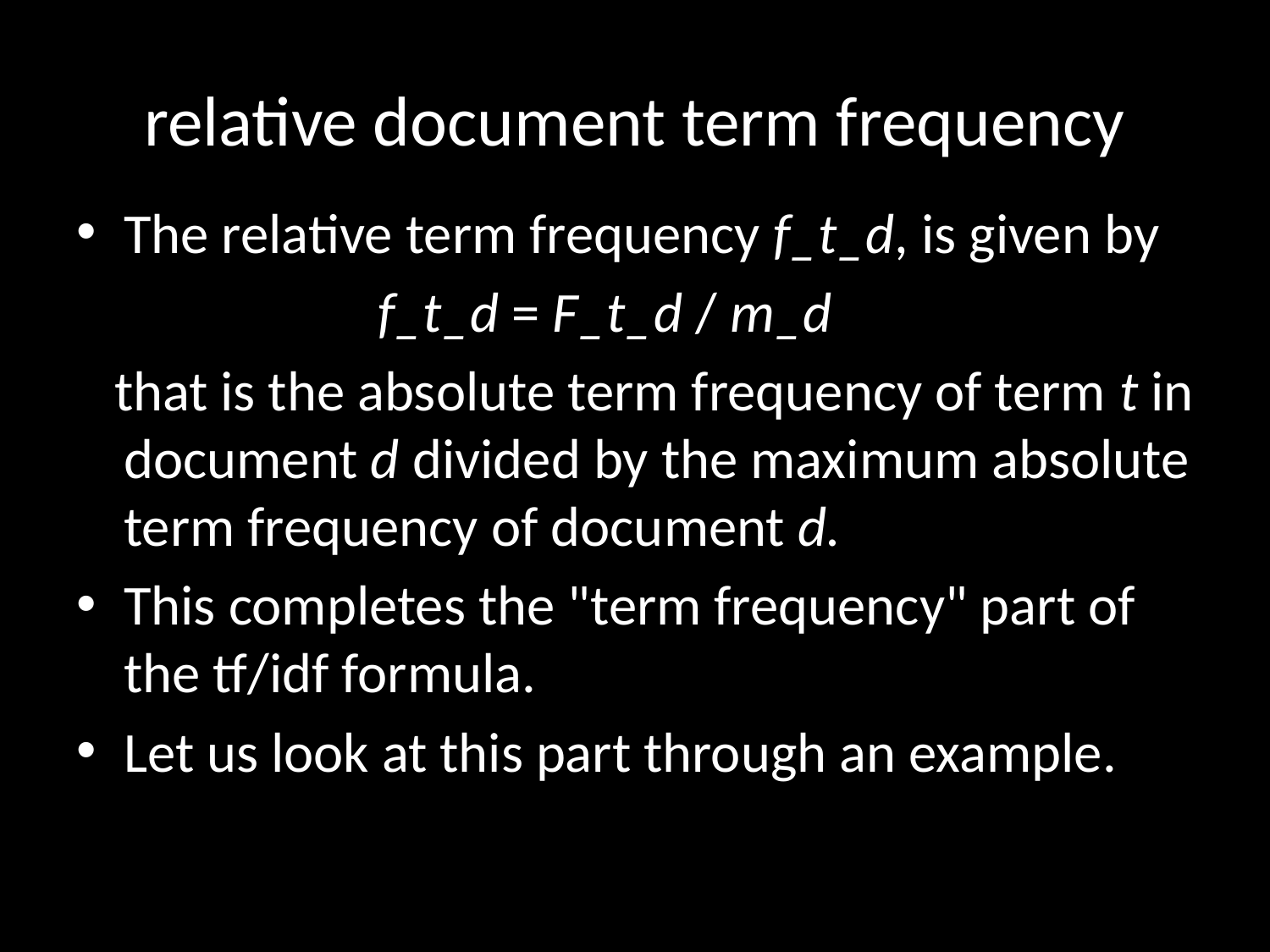

# relative document term frequency
The relative term frequency f_t_d, is given by
    		f_t_d = F_t_d / m_d
   that is the absolute term frequency of term t in document d divided by the maximum absolute term frequency of document d.
This completes the "term frequency" part of the tf/idf formula.
Let us look at this part through an example.